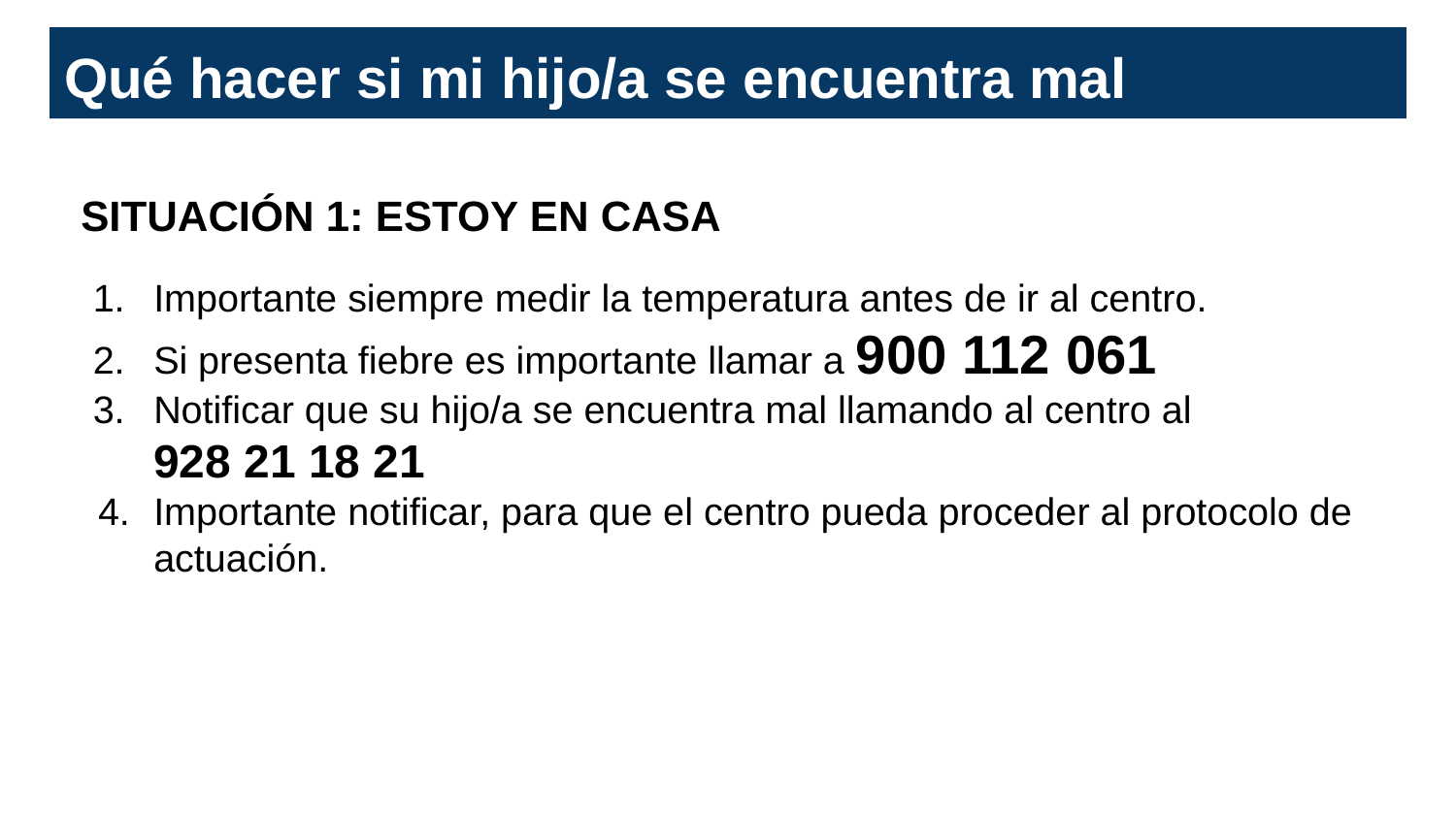

# Qué hacer si mi hijo/a se encuentra mal
SITUACIÓN 1: ESTOY EN CASA

Importante siempre medir la temperatura antes de ir al centro.
Si presenta fiebre es importante llamar a 900 112 061
Notificar que su hijo/a se encuentra mal llamando al centro al
928 21 18 21
Importante notificar, para que el centro pueda proceder al protocolo de actuación.